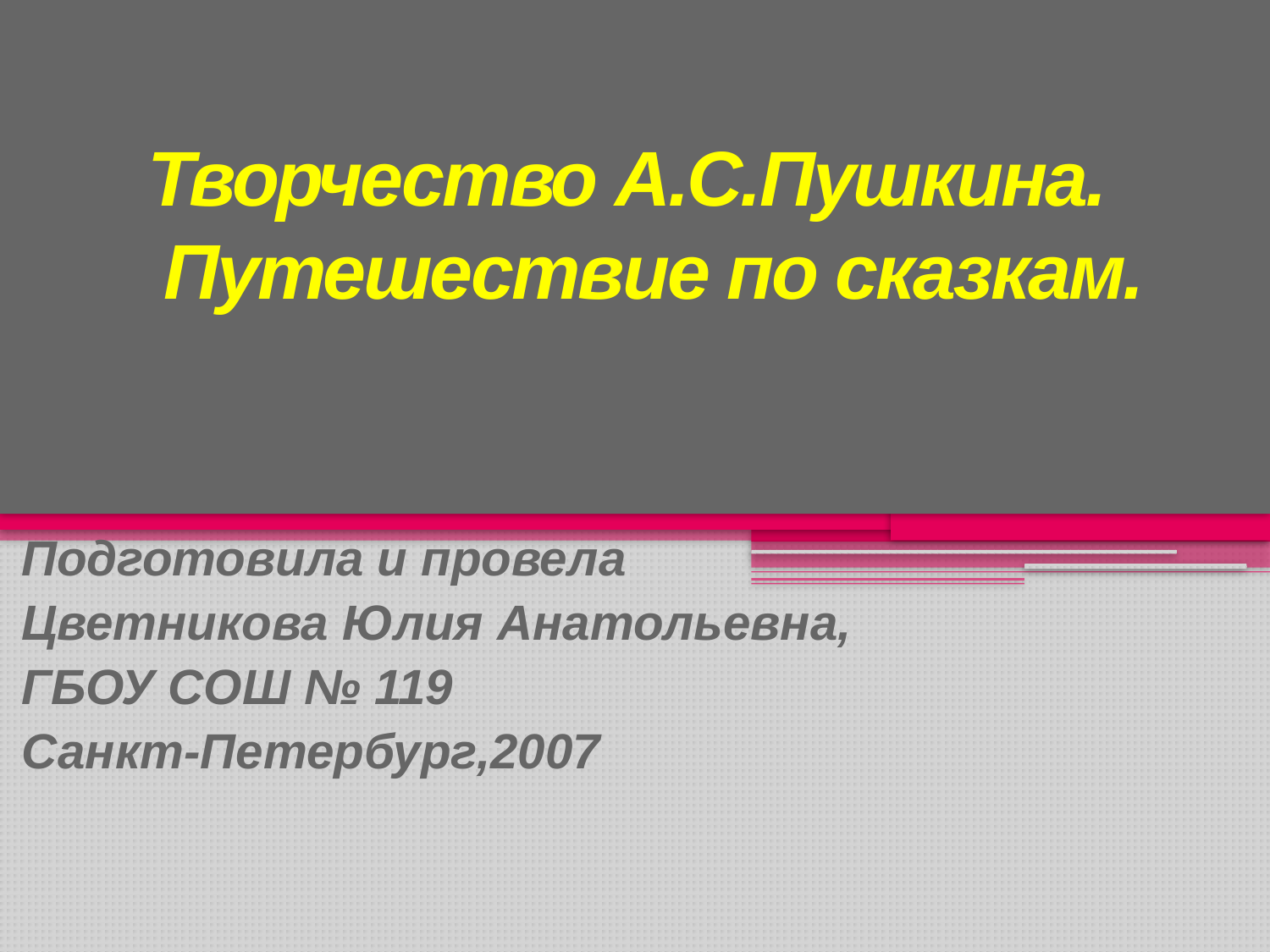

# Творчество А.С.Пушкина. Путешествие по сказкам.
ПП
Подготовила и провела
Цветникова Юлия Анатольевна,
ГБОУ СОШ № 119
Санкт-Петербург,2007